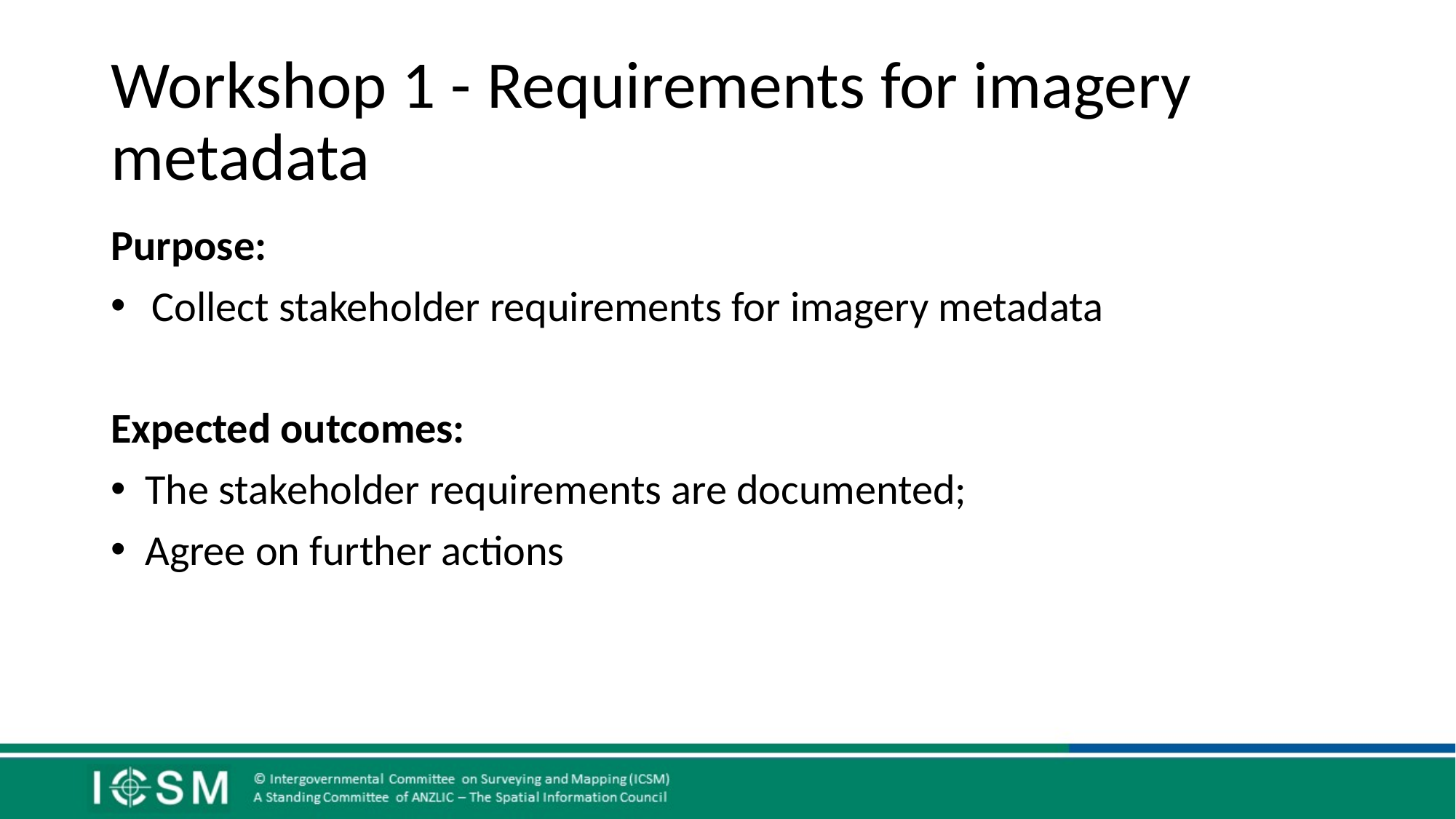

# Workshop 1 - Requirements for imagery metadata
Purpose:
Collect stakeholder requirements for imagery metadata

Expected outcomes:
The stakeholder requirements are documented;
Agree on further actions